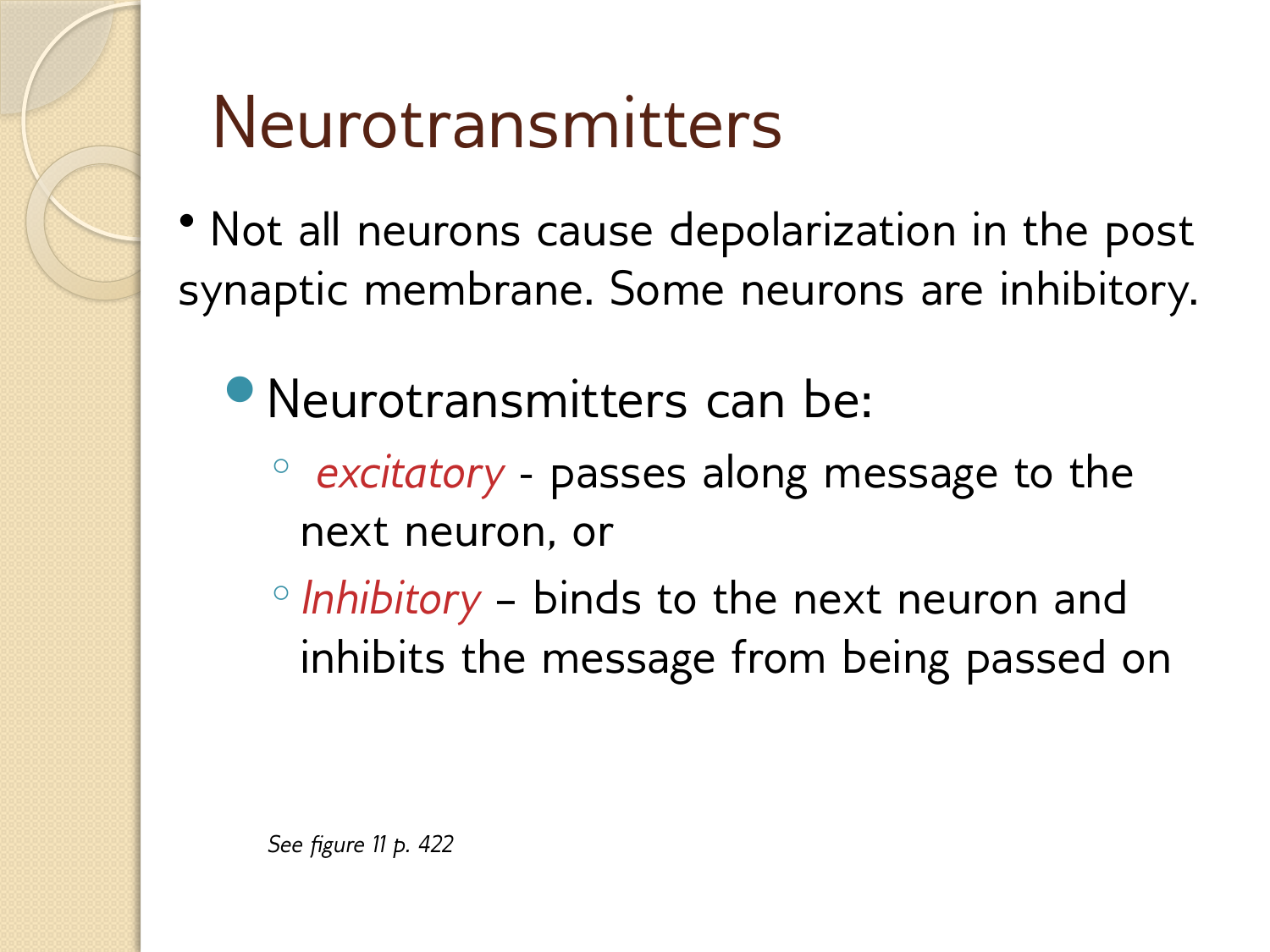

# Neurotransmitters
 Not all neurons cause depolarization in the post synaptic membrane. Some neurons are inhibitory.

Neurotransmitters can be:
 excitatory - passes along message to the next neuron, or
Inhibitory – binds to the next neuron and inhibits the message from being passed on

See figure 11 p. 422